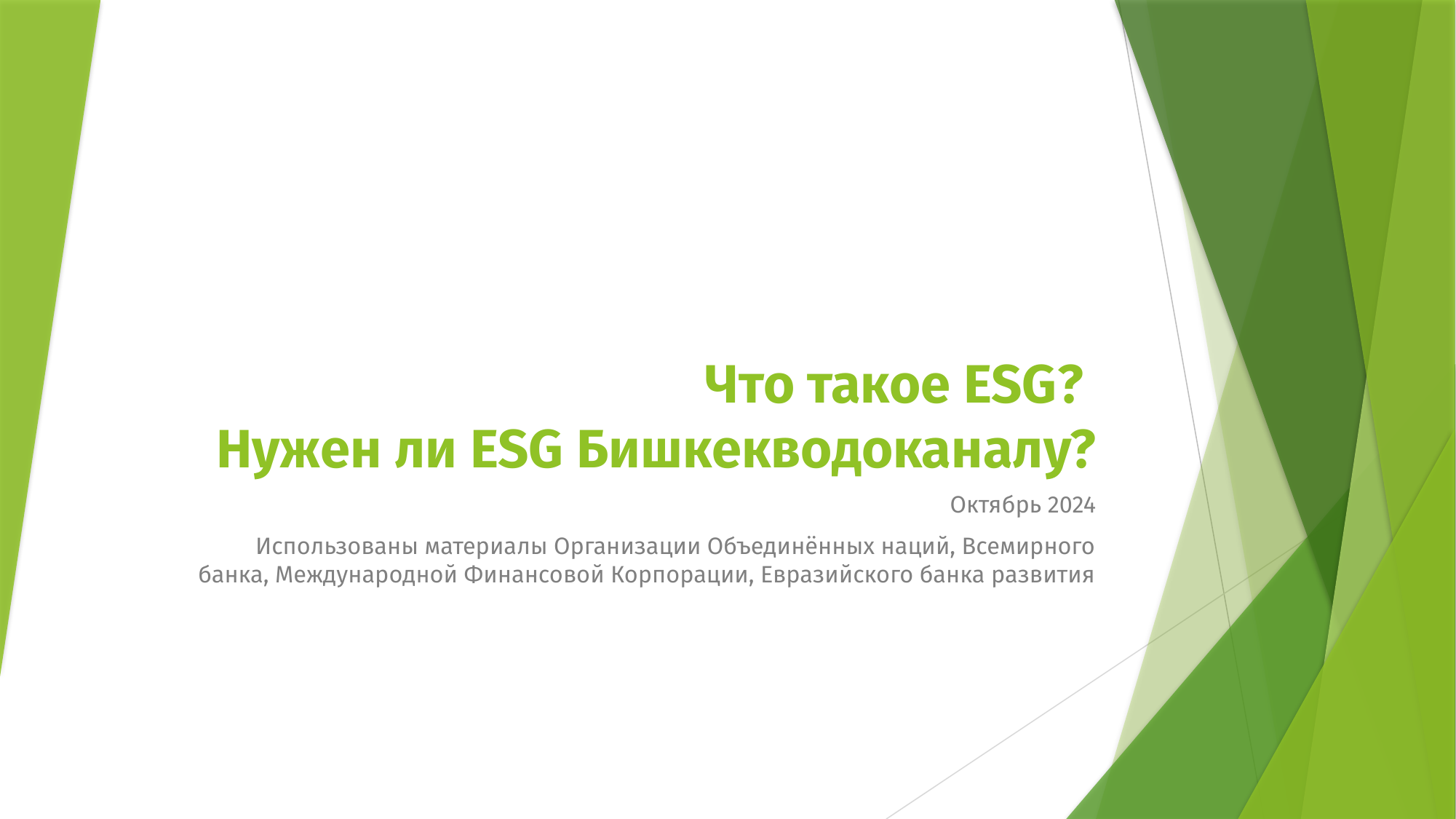

# Что такое ESG? Нужен ли ESG Бишкекводоканалу?
Октябрь 2024
Использованы материалы Организации Объединённых наций, Всемирного банка, Международной Финансовой Корпорации, Евразийского банка развития